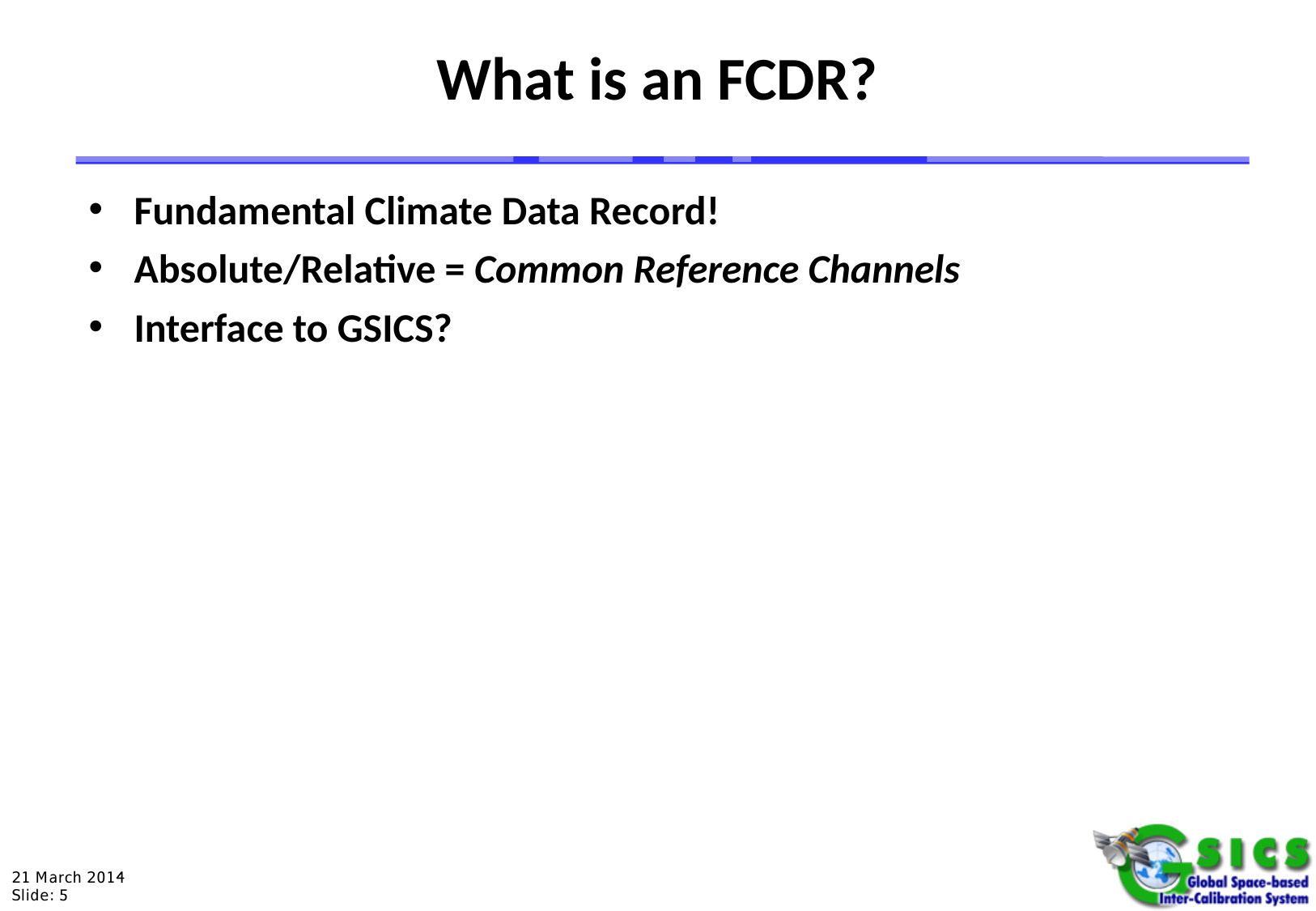

What is an FCDR?
Fundamental Climate Data Record!
Absolute/Relative = Common Reference Channels
Interface to GSICS?